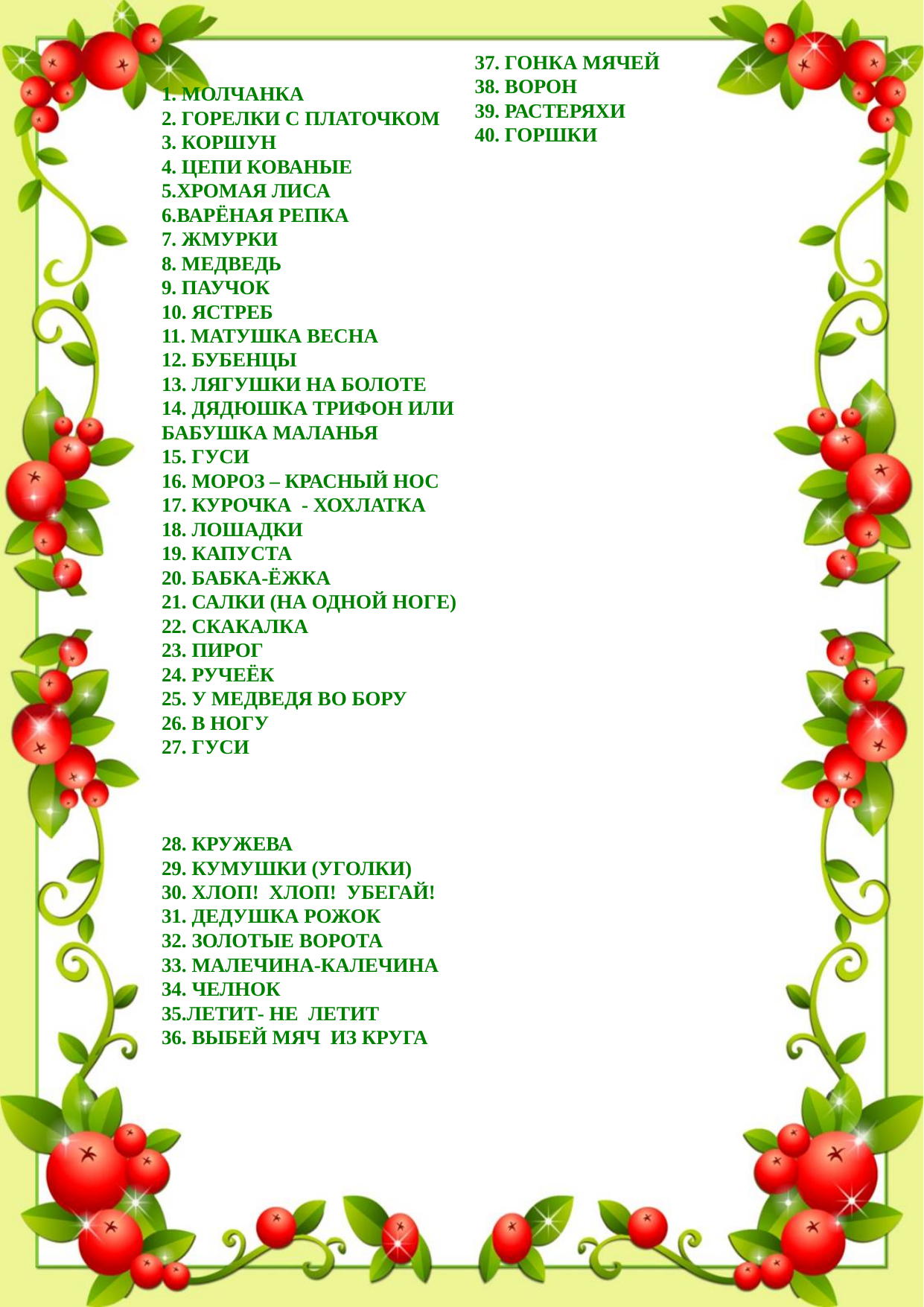

1. МОЛЧАНКА
2. ГОРЕЛКИ С ПЛАТОЧКОМ
3. КОРШУН
4. ЦЕПИ КОВАНЫЕ
5.ХРОМАЯ ЛИСА
6.ВАРЁНАЯ РЕПКА
7. ЖМУРКИ
8. МЕДВЕДЬ
9. ПАУЧОК
10. ЯСТРЕБ
11. МАТУШКА ВЕСНА
12. БУБЕНЦЫ
13. ЛЯГУШКИ НА БОЛОТЕ
14. ДЯДЮШКА ТРИФОН ИЛИ БАБУШКА МАЛАНЬЯ
15. ГУСИ
16. МОРОЗ – КРАСНЫЙ НОС
17. КУРОЧКА  - ХОХЛАТКА
18. ЛОШАДКИ
19. КАПУСТА
20. БАБКА-ЁЖКА
21. САЛКИ (НА ОДНОЙ НОГЕ)
22. СКАКАЛКА
23. ПИРОГ
24. РУЧЕЁК
25. У МЕДВЕДЯ ВО БОРУ
26. В НОГУ
27. ГУСИ
28. КРУЖЕВА
29. КУМУШКИ (УГОЛКИ)
30. ХЛОП!  ХЛОП!  УБЕГАЙ!
31. ДЕДУШКА РОЖОК
32. ЗОЛОТЫЕ ВОРОТА
33. МАЛЕЧИНА-КАЛЕЧИНА
34. ЧЕЛНОК
35.ЛЕТИТ- НЕ  ЛЕТИТ
36. ВЫБЕЙ МЯЧ  ИЗ КРУГА
37. ГОНКА МЯЧЕЙ
38. ВОРОН
39. РАСТЕРЯХИ
40. ГОРШКИ